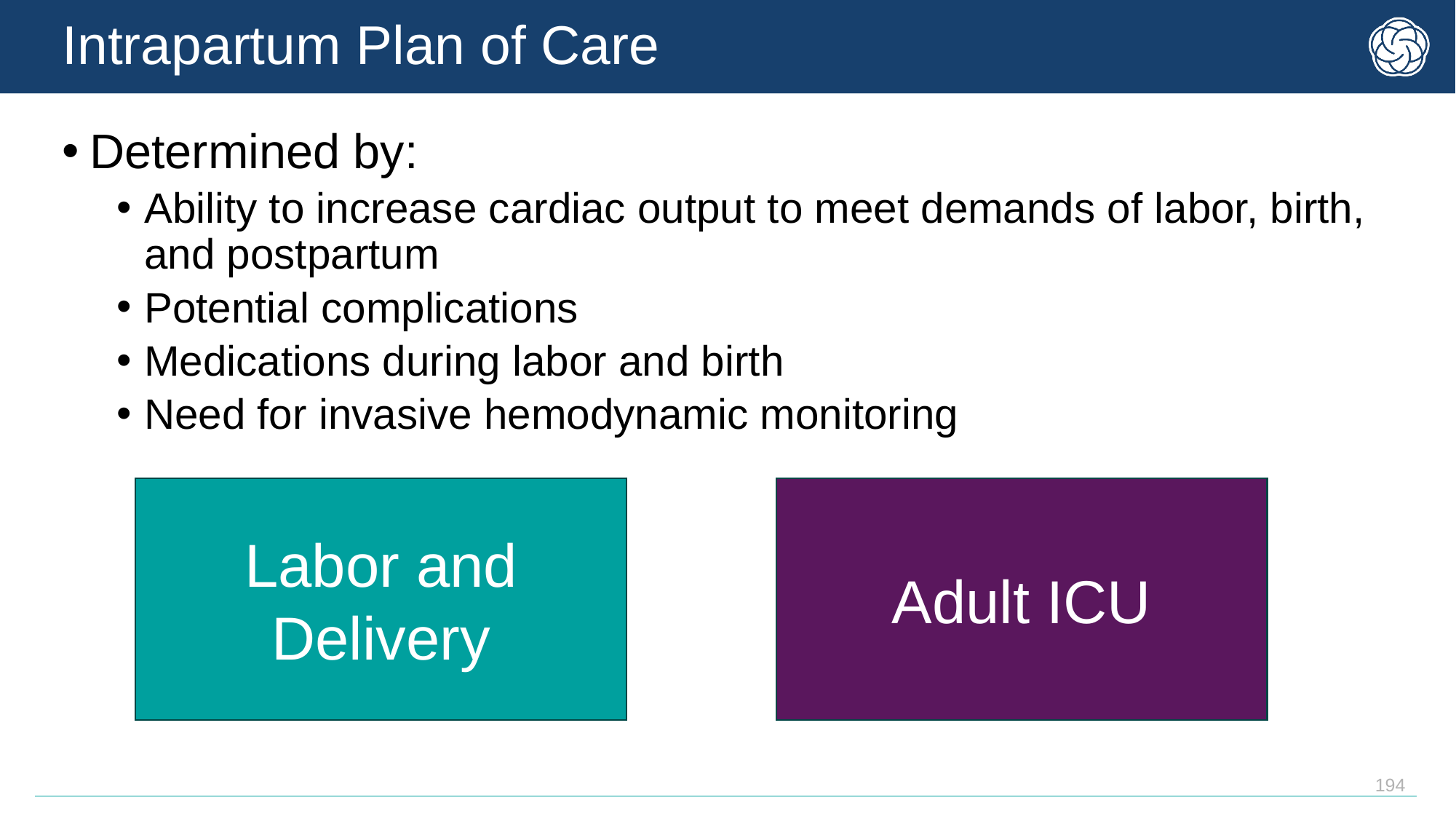

# Intrapartum Plan of Care
Determined by:
Ability to increase cardiac output to meet demands of labor, birth, and postpartum
Potential complications
Medications during labor and birth
Need for invasive hemodynamic monitoring
Adult ICU
Labor and Delivery

194